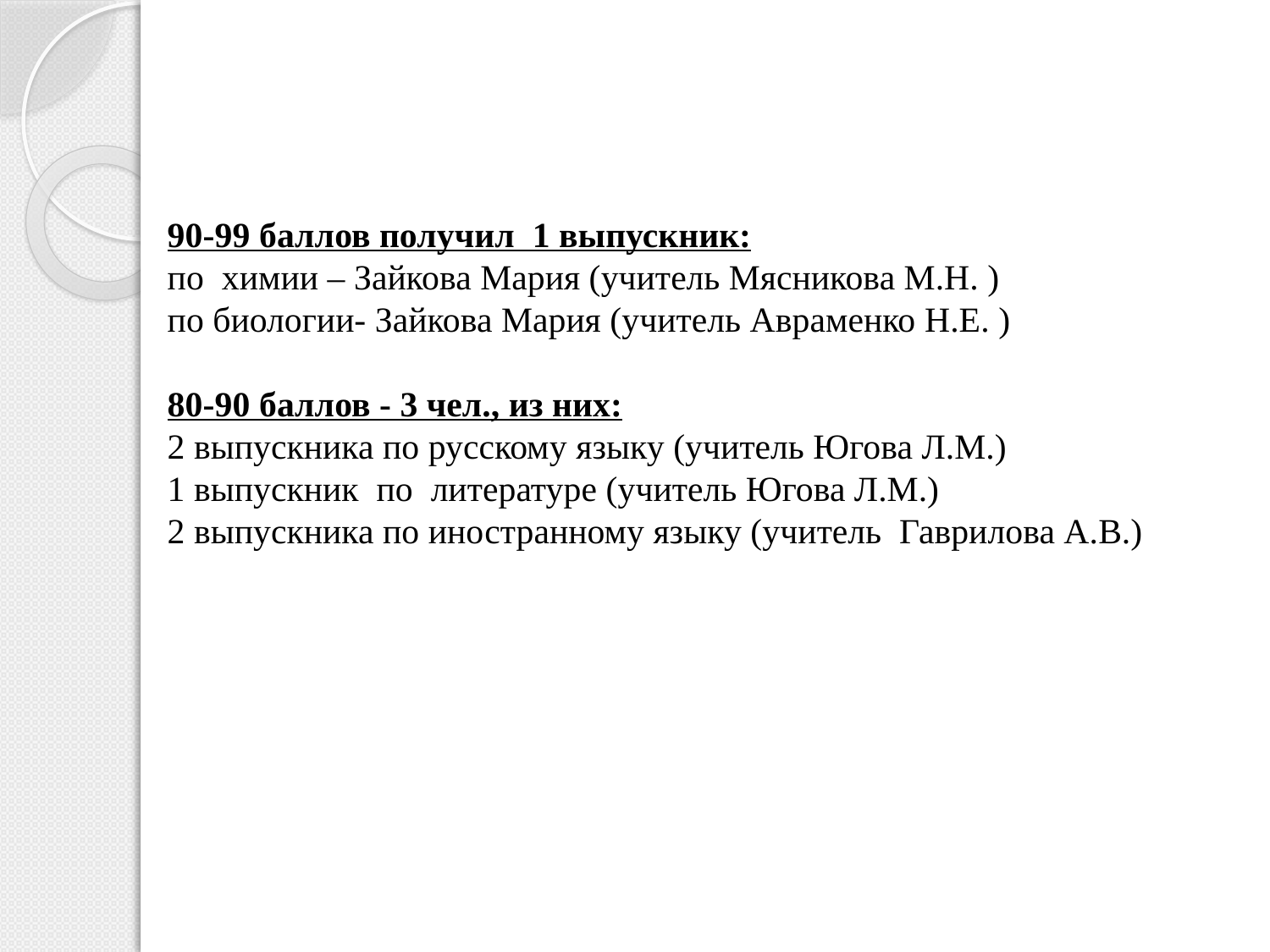

90-99 баллов получил  1 выпускник:
по  химии – Зайкова Мария (учитель Мясникова М.Н. )
по биологии- Зайкова Мария (учитель Авраменко Н.Е. )

80-90 баллов - 3 чел., из них:
2 выпускника по русскому языку (учитель Югова Л.М.)
1 выпускник  по  литературе (учитель Югова Л.М.)
2 выпускника по иностранному языку (учитель  Гаврилова А.В.)